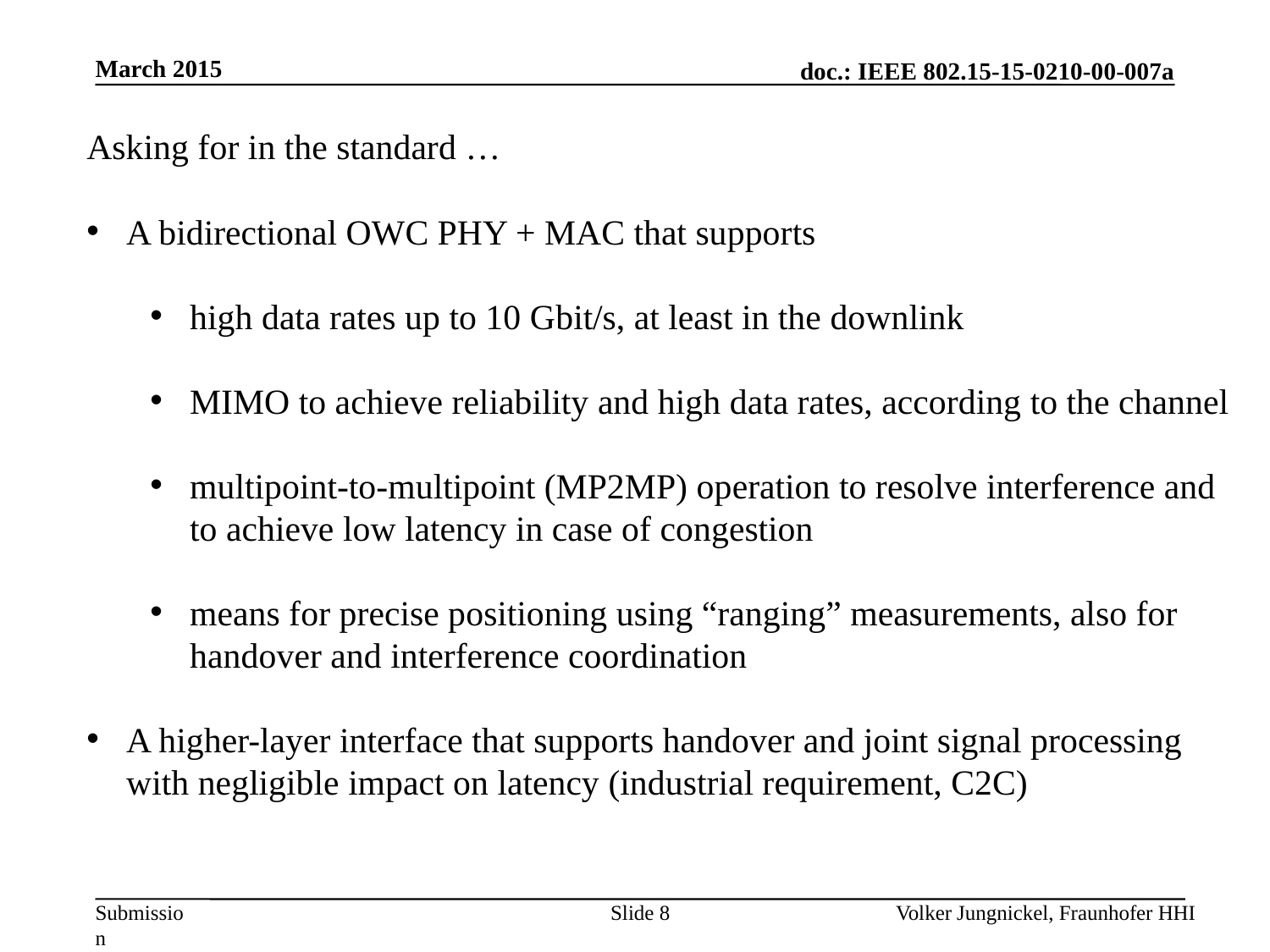

March 2015
Asking for in the standard …

A bidirectional OWC PHY + MAC that supports

high data rates up to 10 Gbit/s, at least in the downlink

MIMO to achieve reliability and high data rates, according to the channel

multipoint-to-multipoint (MP2MP) operation to resolve interference and to achieve low latency in case of congestion

means for precise positioning using “ranging” measurements, also for handover and interference coordination

A higher-layer interface that supports handover and joint signal processing with negligible impact on latency (industrial requirement, C2C)
Slide 8
Volker Jungnickel, Fraunhofer HHI